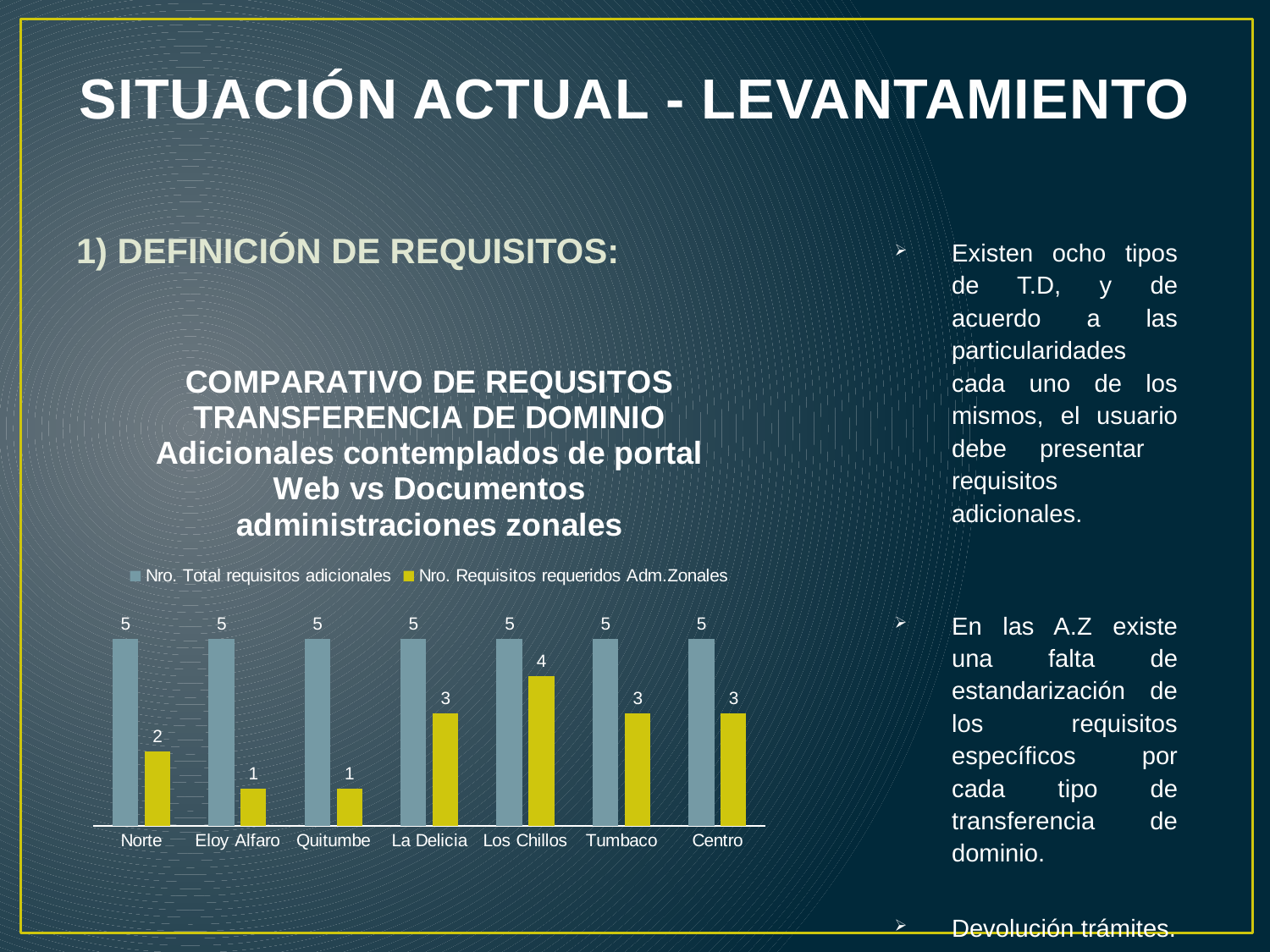

# SITUACIÓN ACTUAL - LEVANTAMIENTO
1) DEFINICIÓN DE REQUISITOS:
Existen ocho tipos de T.D, y de acuerdo a las particularidades cada uno de los mismos, el usuario debe presentar  requisitos adicionales.

En las A.Z existe una falta de estandarización de los requisitos específicos por cada tipo de transferencia de dominio.

Devolución trámites.

### Chart: COMPARATIVO DE REQUSITOS TRANSFERENCIA DE DOMINIO
Adicionales contemplados de portal Web vs Documentos administraciones zonales

| Category |  |  |
|---|---|---|
| Norte | 5.0 | 2.0 |
| Eloy Alfaro | 5.0 | 1.0 |
| Quitumbe | 5.0 | 1.0 |
| La Delicia | 5.0 | 3.0 |
| Los Chillos | 5.0 | 4.0 |
| Tumbaco | 5.0 | 3.0 |
| Centro | 5.0 | 3.0 |